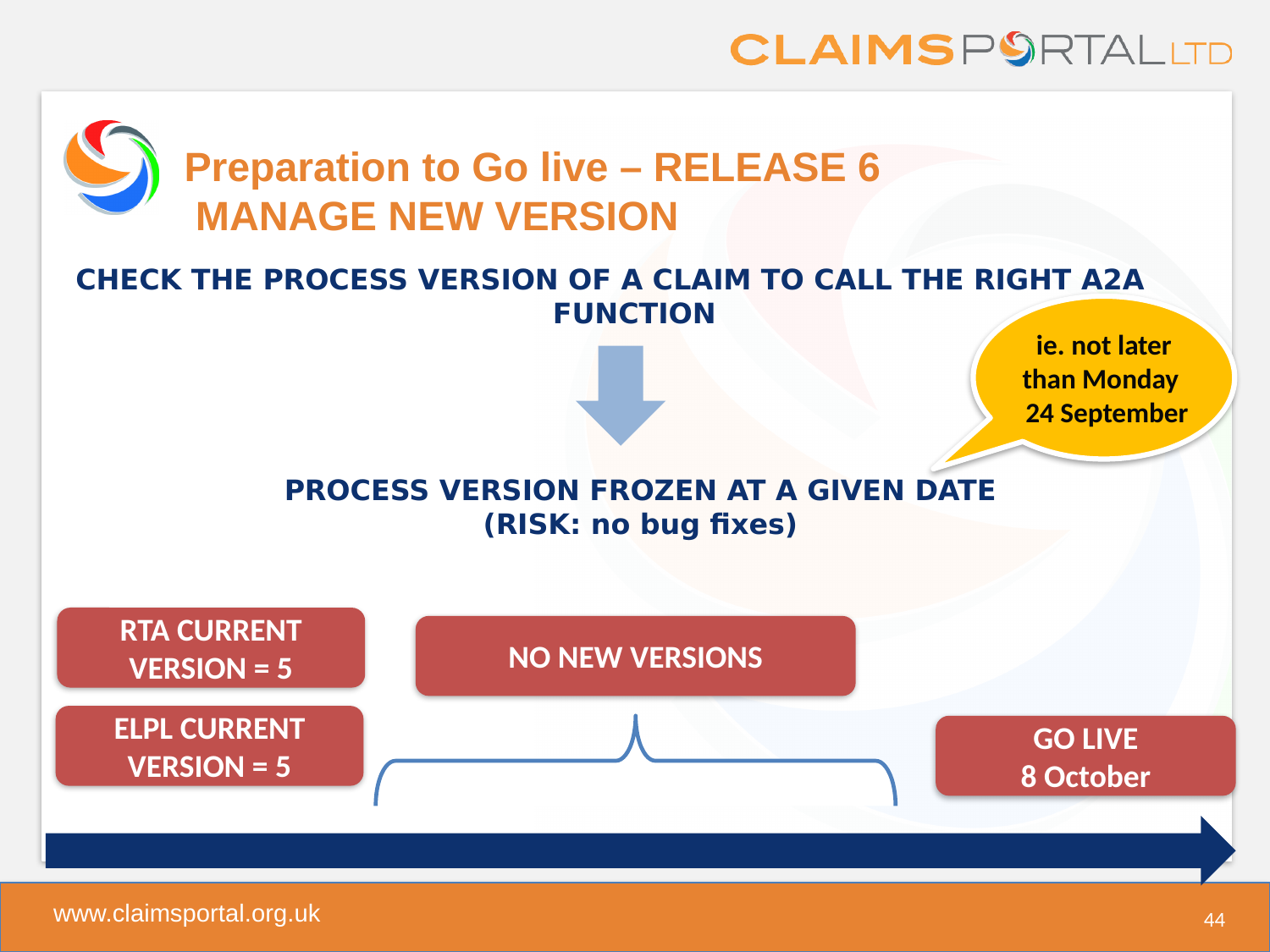

# Preparation to Go live – RELEASE 6 MANAGE NEW VERSION
CHECK THE PROCESS VERSION OF A CLAIM TO CALL THE RIGHT A2A FUNCTION
ie. not later
than Monday
 24 September

PROCESS VERSION FROZEN AT A GIVEN DATE
(RISK: no bug fixes)

RTA CURRENT
VERSION = 5
NO NEW VERSIONS
ELPL CURRENT
VERSION = 5
GO LIVE
8 October

44